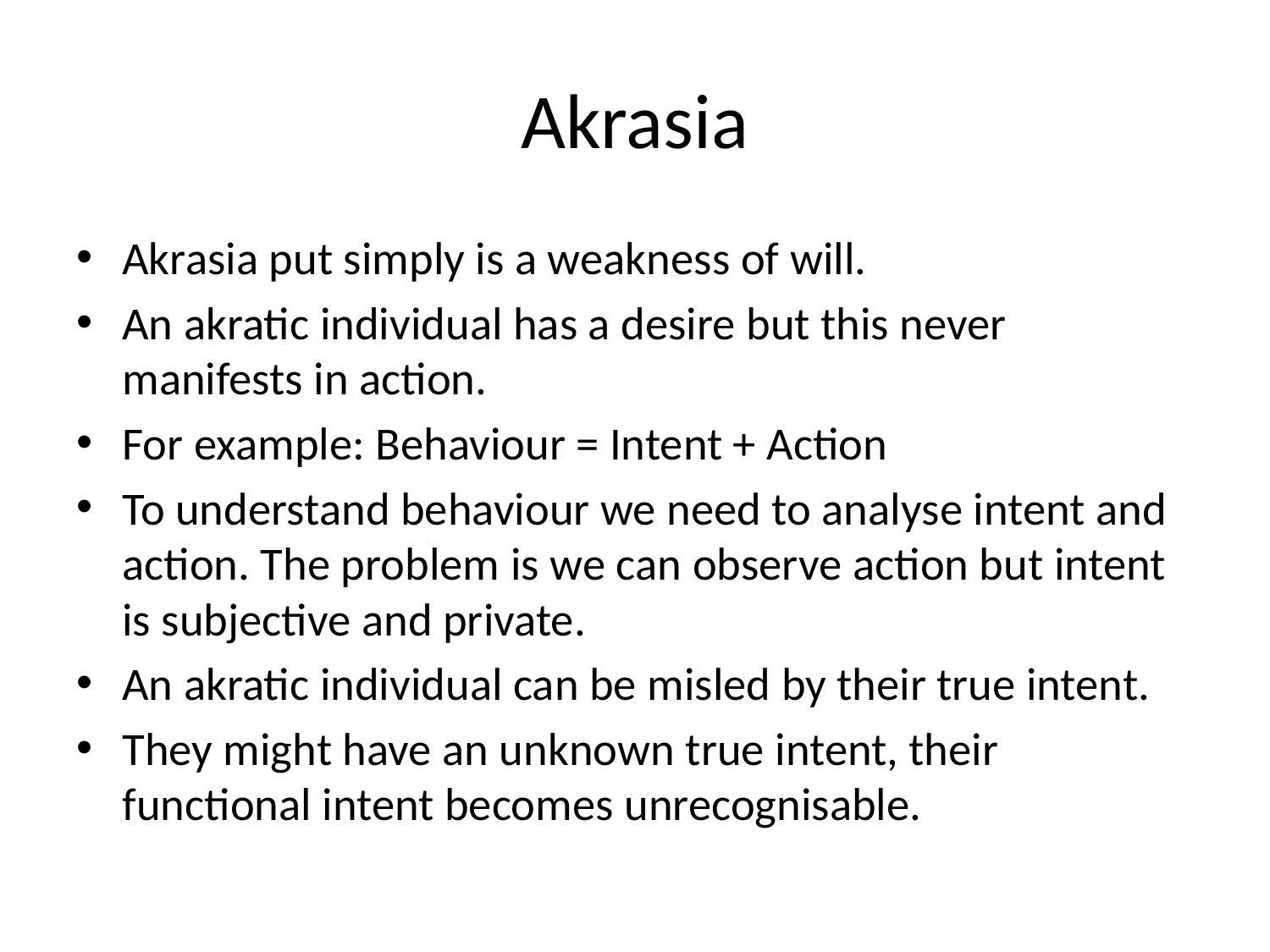

# Akrasia
Akrasia put simply is a weakness of will.
An akratic individual has a desire but this never manifests in action.
For example: Behaviour = Intent + Action
To understand behaviour we need to analyse intent and action. The problem is we can observe action but intent is subjective and private.
An akratic individual can be misled by their true intent.
They might have an unknown true intent, their functional intent becomes unrecognisable.